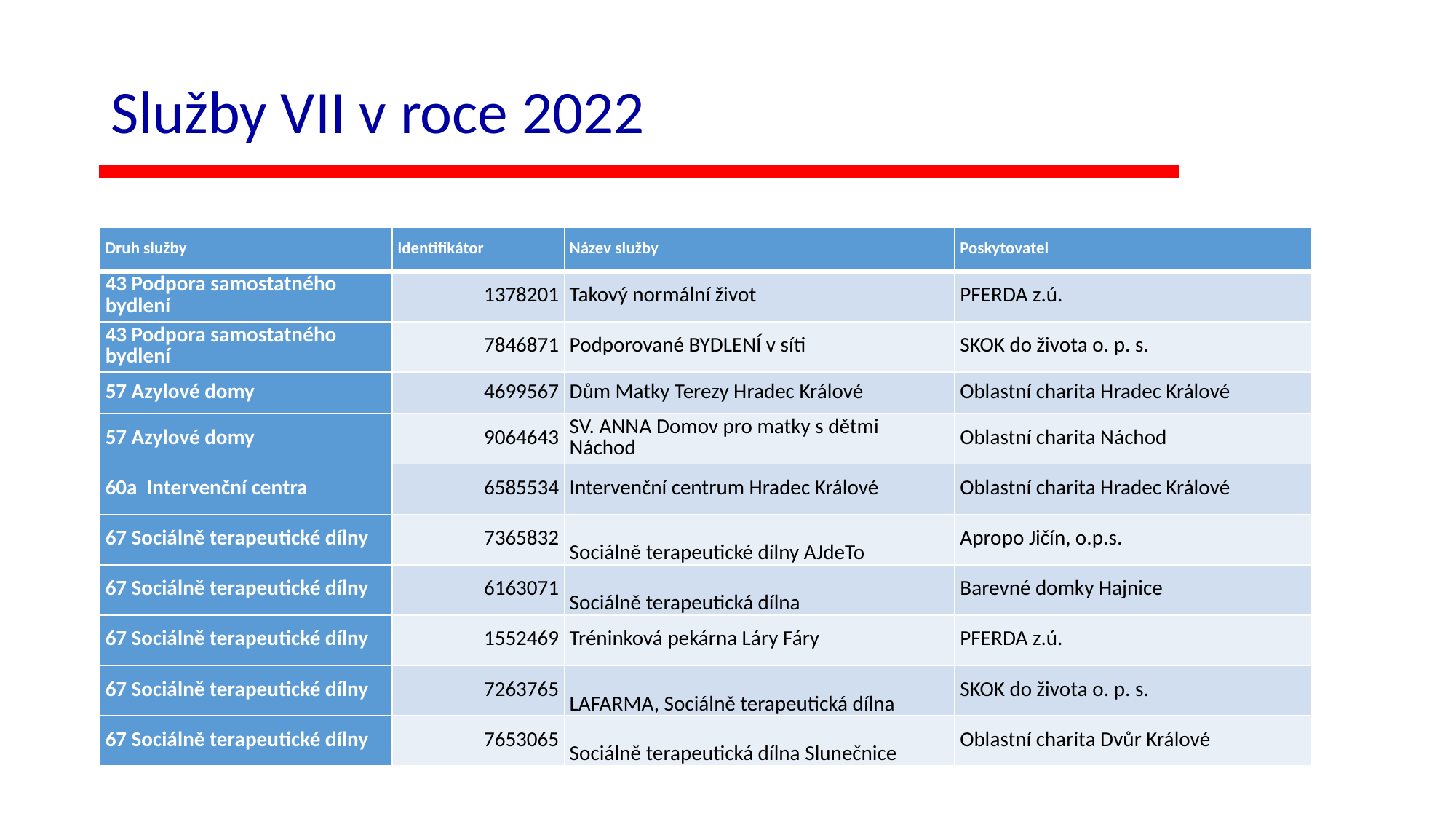

# Služby VII v roce 2022

| Druh služby | Identifikátor | Název služby | Poskytovatel |
| --- | --- | --- | --- |
| 43 Podpora samostatného bydlení | 1378201 | Takový normální život | PFERDA z.ú. |
| 43 Podpora samostatného bydlení | 7846871 | Podporované BYDLENÍ v síti | SKOK do života o. p. s. |
| 57 Azylové domy | 4699567 | Dům Matky Terezy Hradec Králové | Oblastní charita Hradec Králové |
| 57 Azylové domy | 9064643 | SV. ANNA Domov pro matky s dětmi Náchod | Oblastní charita Náchod |
| 60a Intervenční centra | 6585534 | Intervenční centrum Hradec Králové | Oblastní charita Hradec Králové |
| 67 Sociálně terapeutické dílny | 7365832 | Sociálně terapeutické dílny AJdeTo | Apropo Jičín, o.p.s. |
| 67 Sociálně terapeutické dílny | 6163071 | Sociálně terapeutická dílna | Barevné domky Hajnice |
| 67 Sociálně terapeutické dílny | 1552469 | Tréninková pekárna Láry Fáry | PFERDA z.ú. |
| 67 Sociálně terapeutické dílny | 7263765 | LAFARMA, Sociálně terapeutická dílna | SKOK do života o. p. s. |
| 67 Sociálně terapeutické dílny | 7653065 | Sociálně terapeutická dílna Slunečnice | Oblastní charita Dvůr Králové |